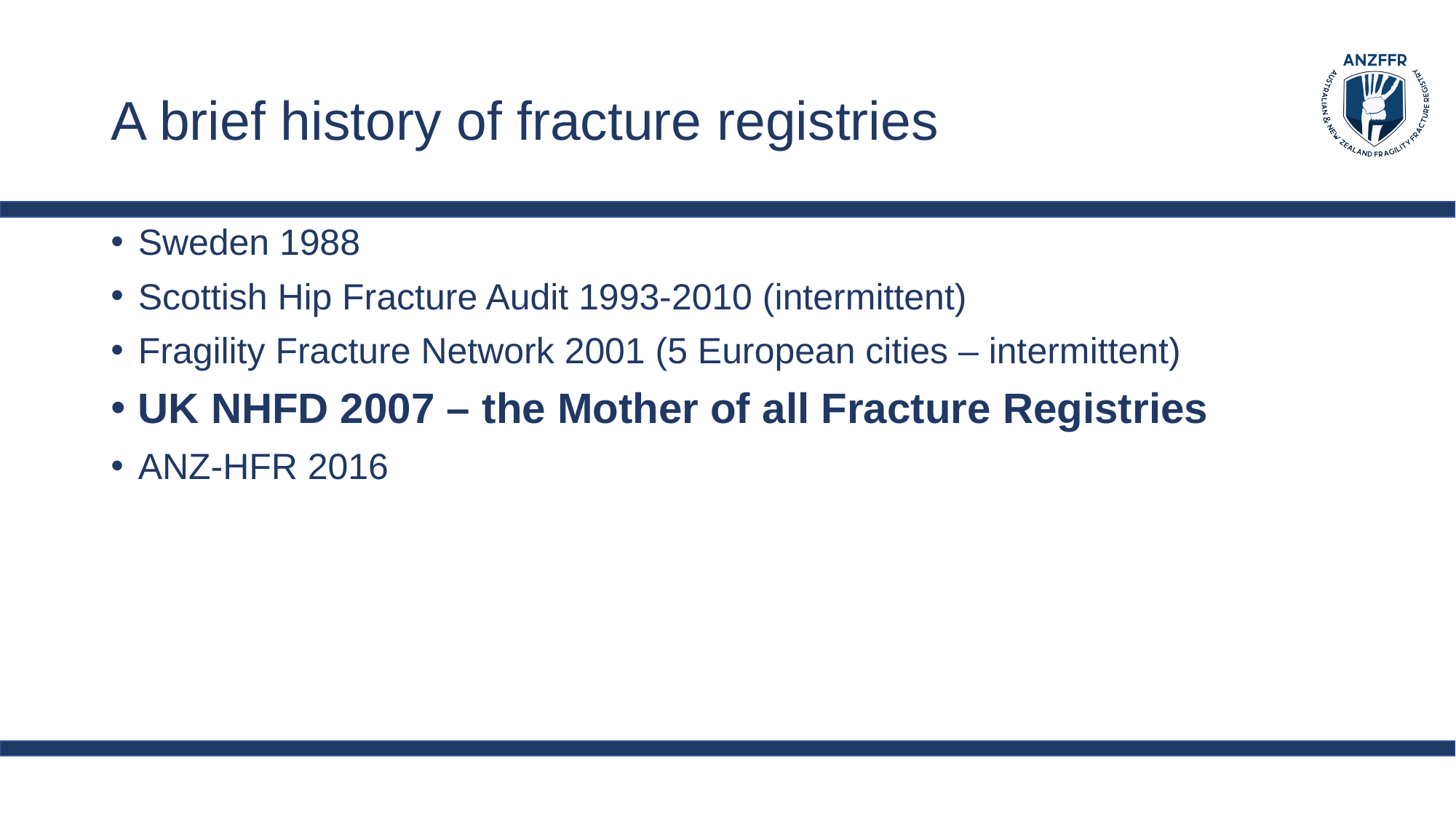

# A brief history of fracture registries
Sweden 1988
Scottish Hip Fracture Audit 1993-2010 (intermittent)
Fragility Fracture Network 2001 (5 European cities – intermittent)
UK NHFD 2007 – the Mother of all Fracture Registries
ANZ-HFR 2016